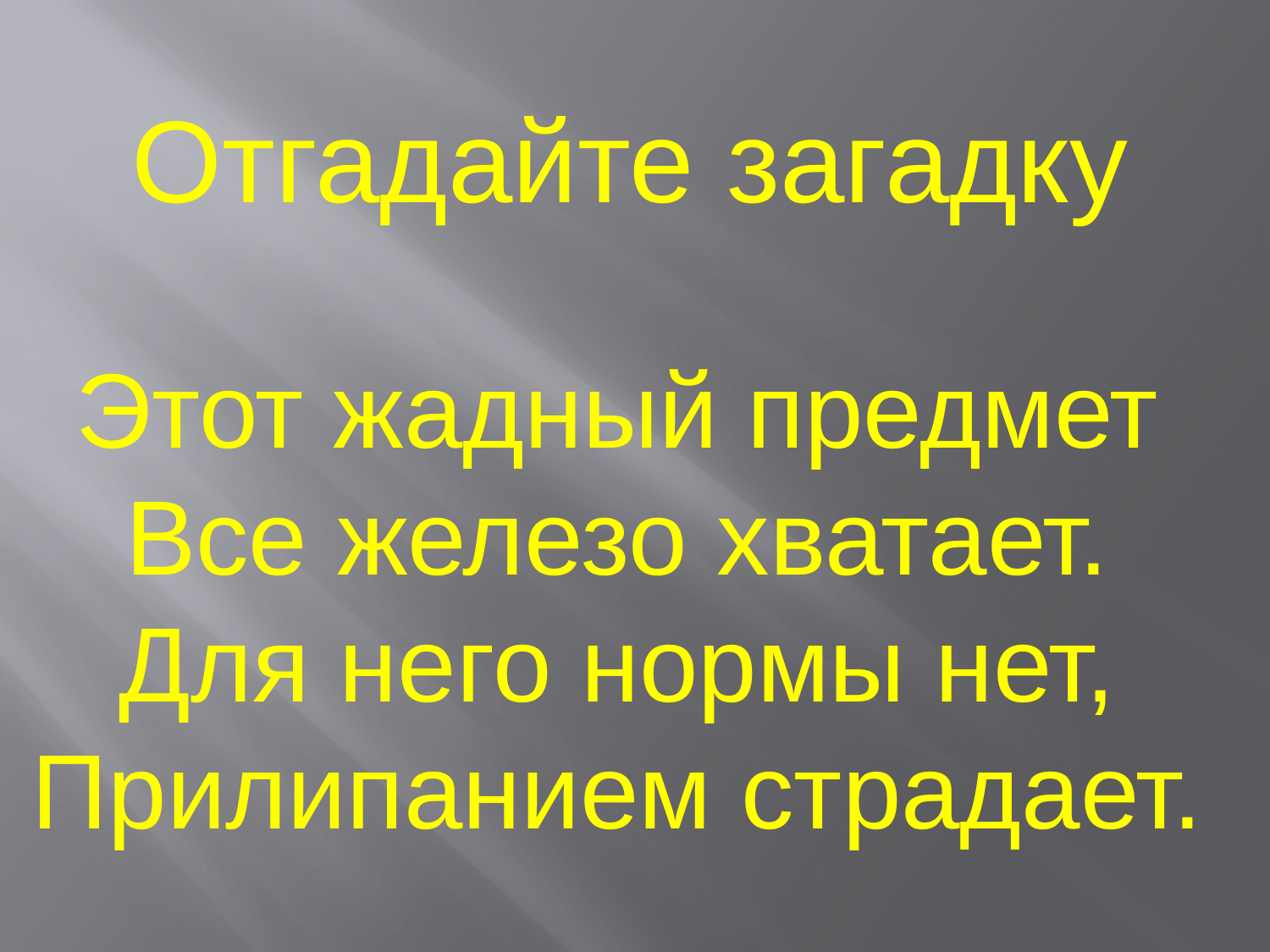

# Отгадайте загадку
Этот жадный предмет
Все железо хватает.
Для него нормы нет,
Прилипанием страдает.